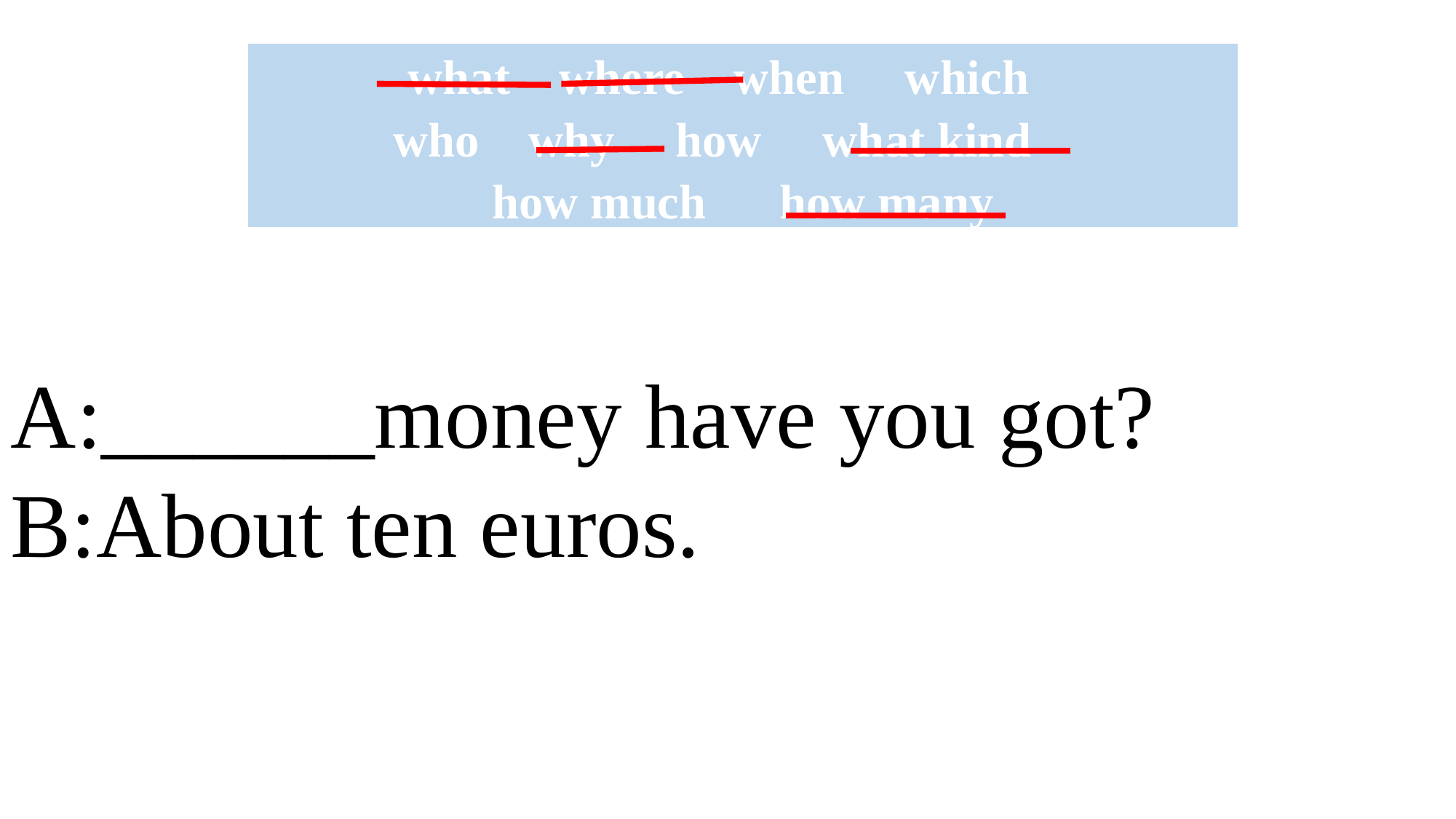

| what where when which who why how what kind how much how many |
| --- |
A:______money have you got?
B:About ten euros.